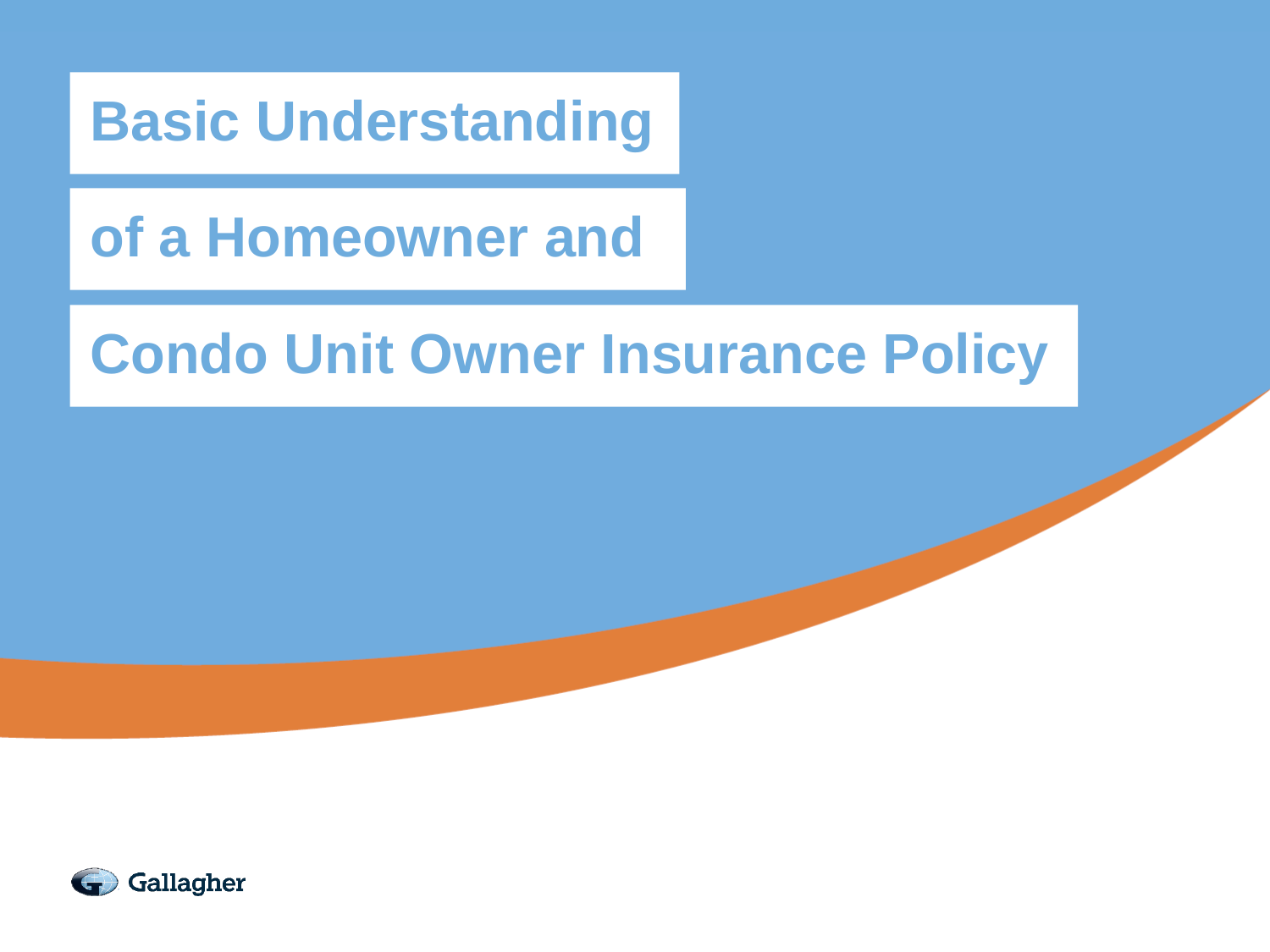

Basic Understanding
of a Homeowner and
Condo Unit Owner Insurance Policy